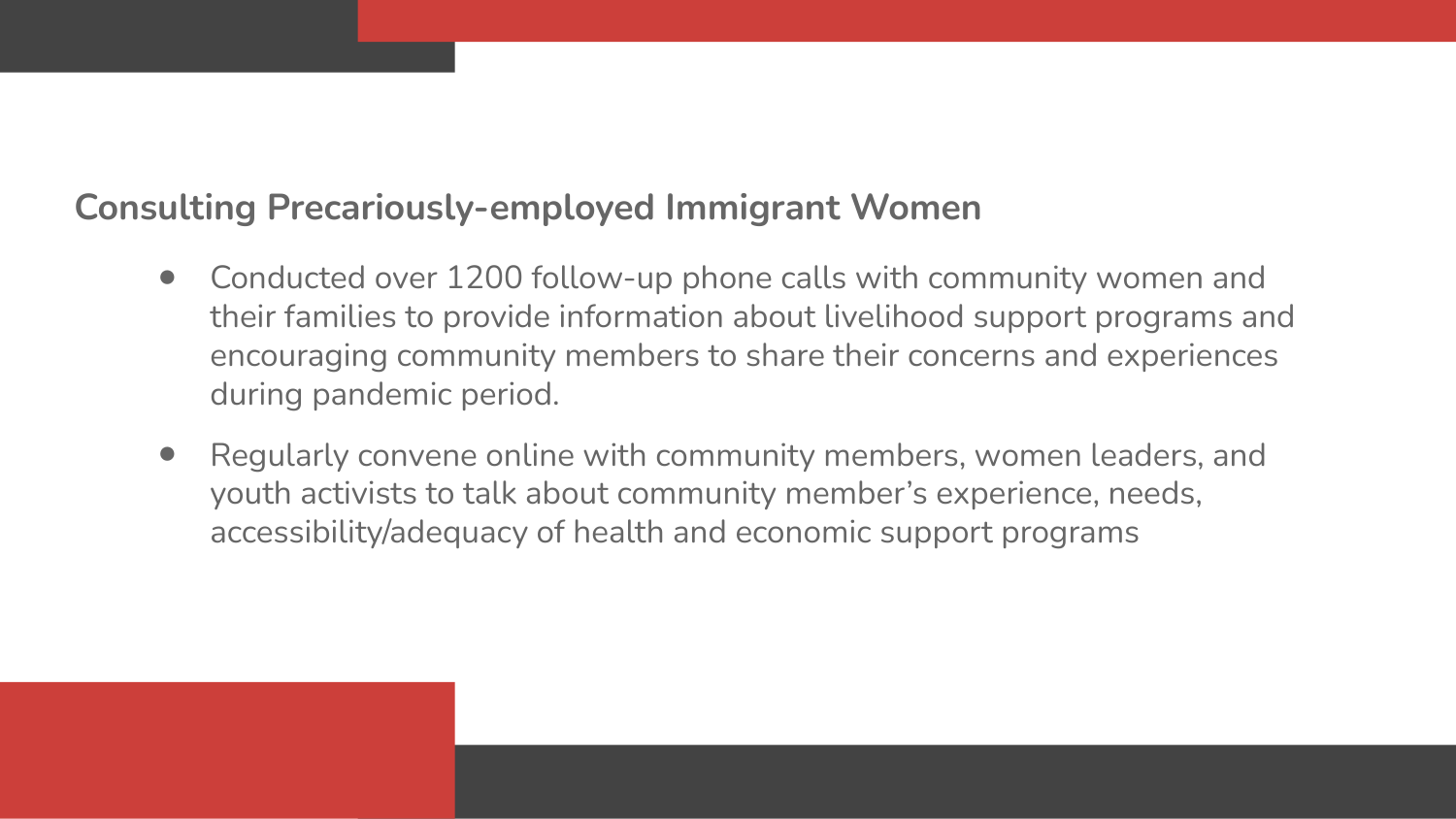

Consulting Precariously-employed Immigrant Women
Conducted over 1200 follow-up phone calls with community women and their families to provide information about livelihood support programs and encouraging community members to share their concerns and experiences during pandemic period.

Regularly convene online with community members, women leaders, and youth activists to talk about community member’s experience, needs, accessibility/adequacy of health and economic support programs